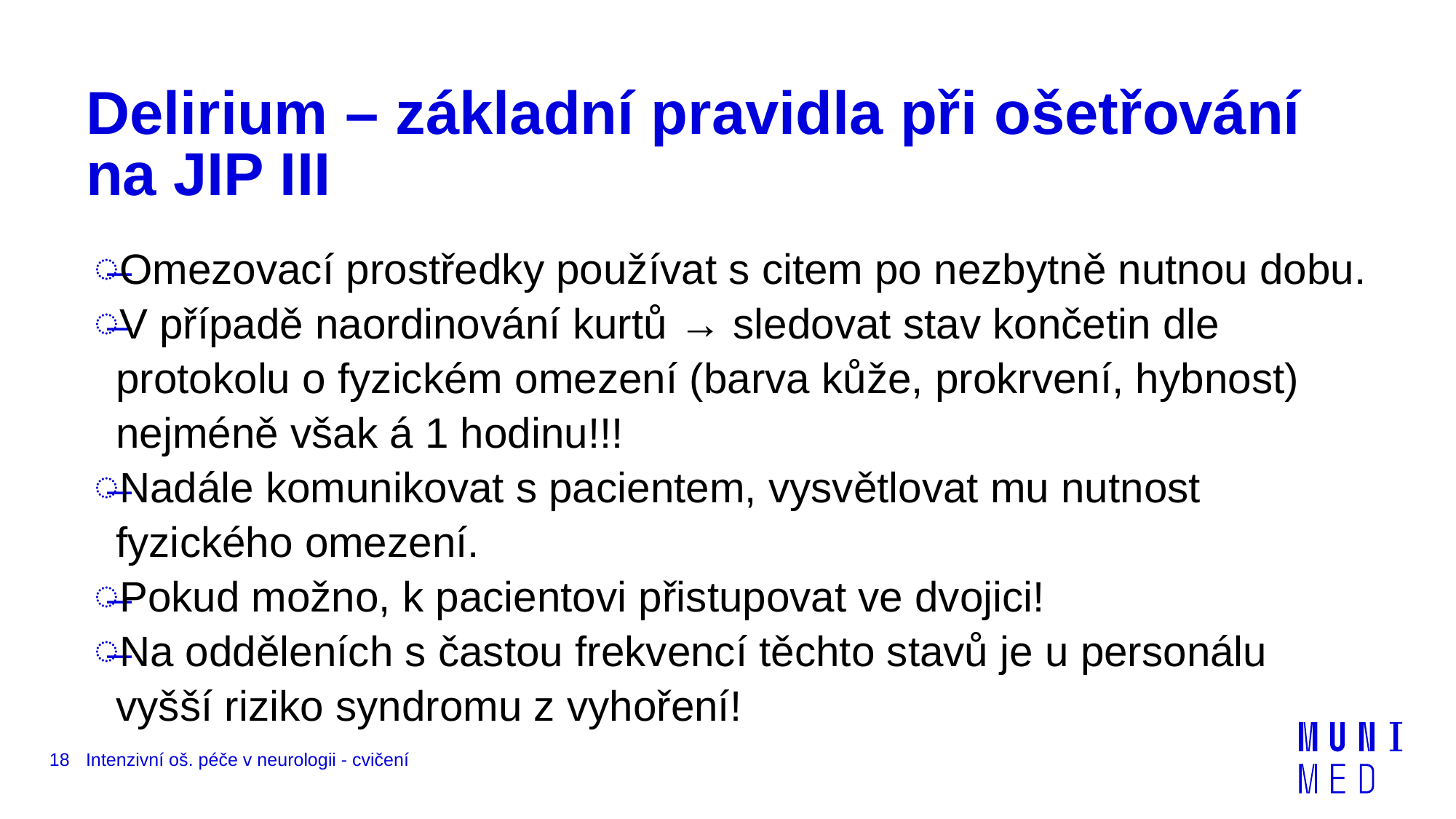

# Delirium – základní pravidla při ošetřování na JIP III
Omezovací prostředky používat s citem po nezbytně nutnou dobu.
V případě naordinování kurtů → sledovat stav končetin dle protokolu o fyzickém omezení (barva kůže, prokrvení, hybnost) nejméně však á 1 hodinu!!!
Nadále komunikovat s pacientem, vysvětlovat mu nutnost fyzického omezení.
Pokud možno, k pacientovi přistupovat ve dvojici!
Na odděleních s častou frekvencí těchto stavů je u personálu vyšší riziko syndromu z vyhoření!

18
Intenzivní oš. péče v neurologii - cvičení